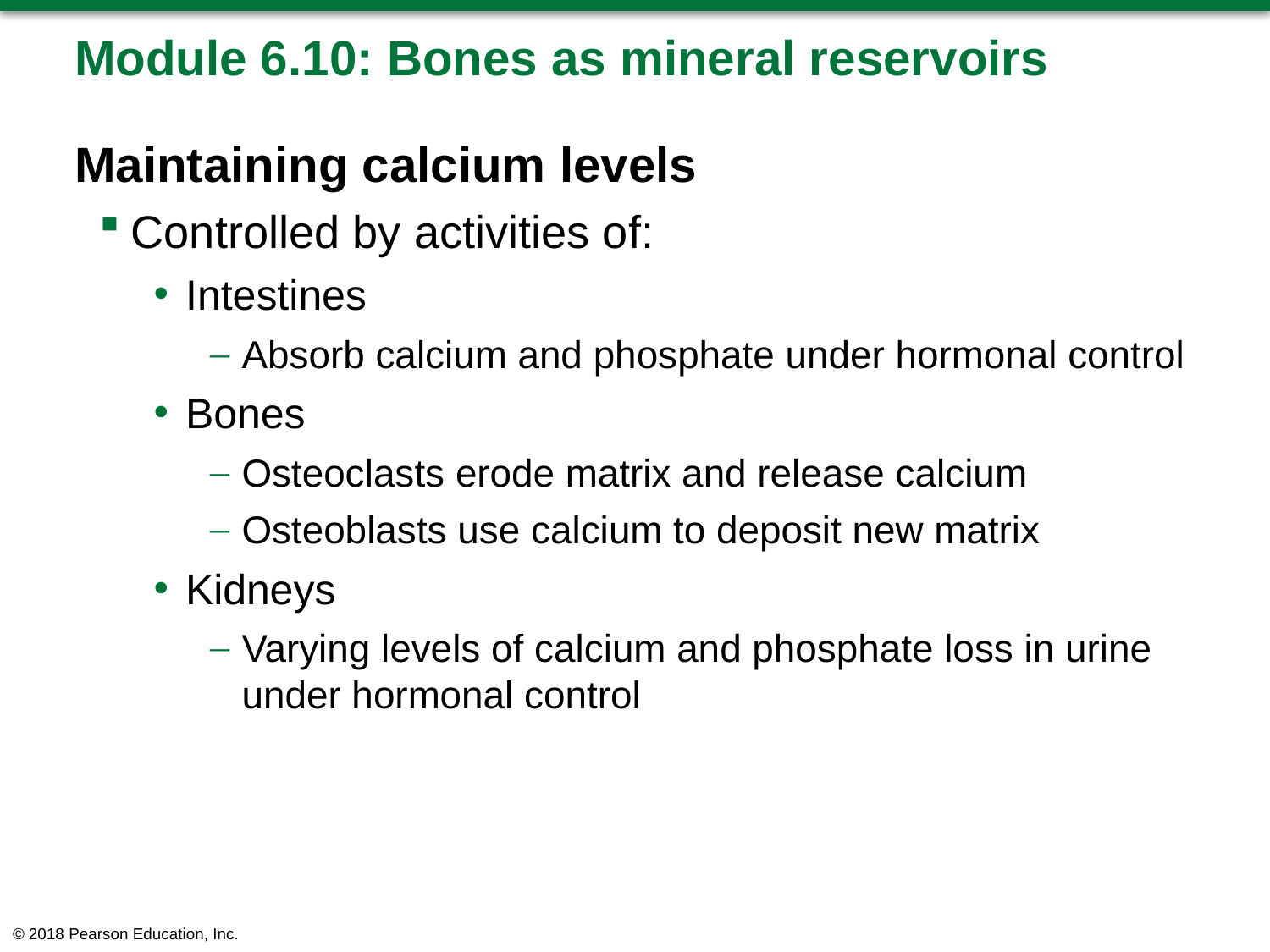

# Module 6.10: Bones as mineral reservoirs
Maintaining calcium levels
Controlled by activities of:
Intestines
Absorb calcium and phosphate under hormonal control
Bones
Osteoclasts erode matrix and release calcium
Osteoblasts use calcium to deposit new matrix
Kidneys
Varying levels of calcium and phosphate loss in urine under hormonal control
© 2018 Pearson Education, Inc.